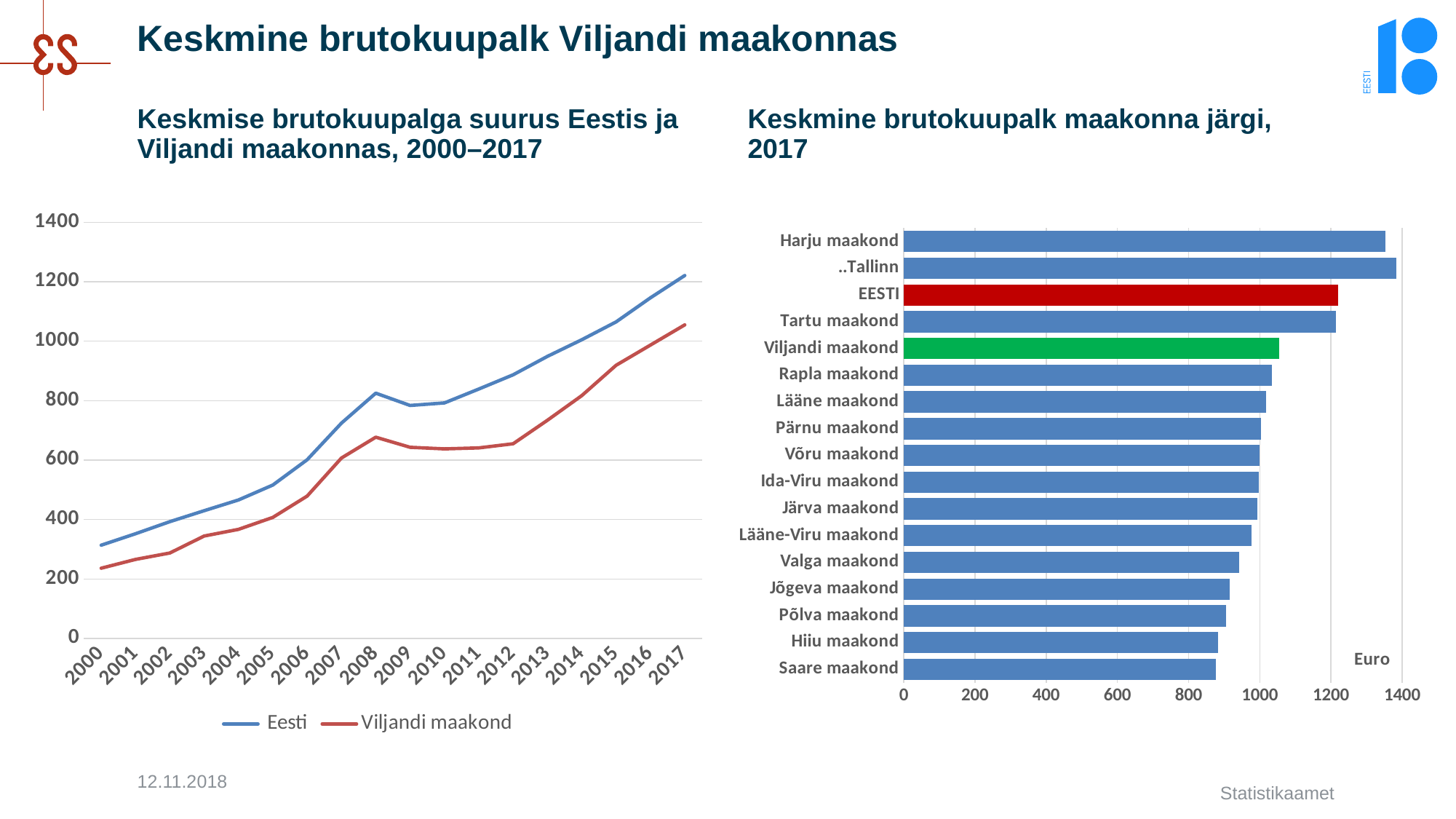

# Keskmine brutokuupalk Viljandi maakonnas
Keskmise brutokuupalga suurus Eestis ja Viljandi maakonnas, 2000–2017
Keskmine brutokuupalk maakonna järgi, 2017

### Chart

| Category |  Eesti | Viljandi maakond |
|---|---|---|
| 2000 | 313.61446 | 236.08963 |
| 2001 | 352.15318 | 265.74463 |
| 2002 | 392.67317 | 287.34677 |
| 2003 | 429.67801 | 344.41987 |
| 2004 | 465.72418 | 366.85286 |
| 2005 | 515.95874 | 406.98938 |
| 2006 | 601.21688 | 478.82607 |
| 2007 | 724.50245 | 607.03284 |
| 2008 | 825.22721 | 677.14392 |
| 2009 | 783.81246 | 643.14292 |
| 2010 | 792.31271 | 637.77434 |
| 2011 | 839.0 | 641.0 |
| 2012 | 887.0 | 655.0 |
| 2013 | 949.0 | 734.0 |
| 2014 | 1005.0 | 817.0 |
| 2015 | 1065.0 | 919.0 |
| 2016 | 1146.0 | 987.0 |
| 2017 | 1221.0 | 1055.0 |

### Chart

| Category |  |
|---|---|
| Saare maakond | 876.0 |
| Hiiu maakond | 883.0 |
| Põlva maakond | 906.0 |
| Jõgeva maakond | 915.0 |
| Valga maakond | 942.0 |
| Lääne-Viru maakond | 976.0 |
| Järva maakond | 994.0 |
| Ida-Viru maakond | 997.0 |
| Võru maakond | 999.0 |
| Pärnu maakond | 1003.0 |
| Lääne maakond | 1017.0 |
| Rapla maakond | 1034.0 |
| Viljandi maakond | 1055.0 |
| Tartu maakond | 1215.0 |
| EESTI | 1221.0 |
| ..Tallinn | 1383.0 |
| Harju maakond | 1353.0 |
12.11.2018
Statistikaamet